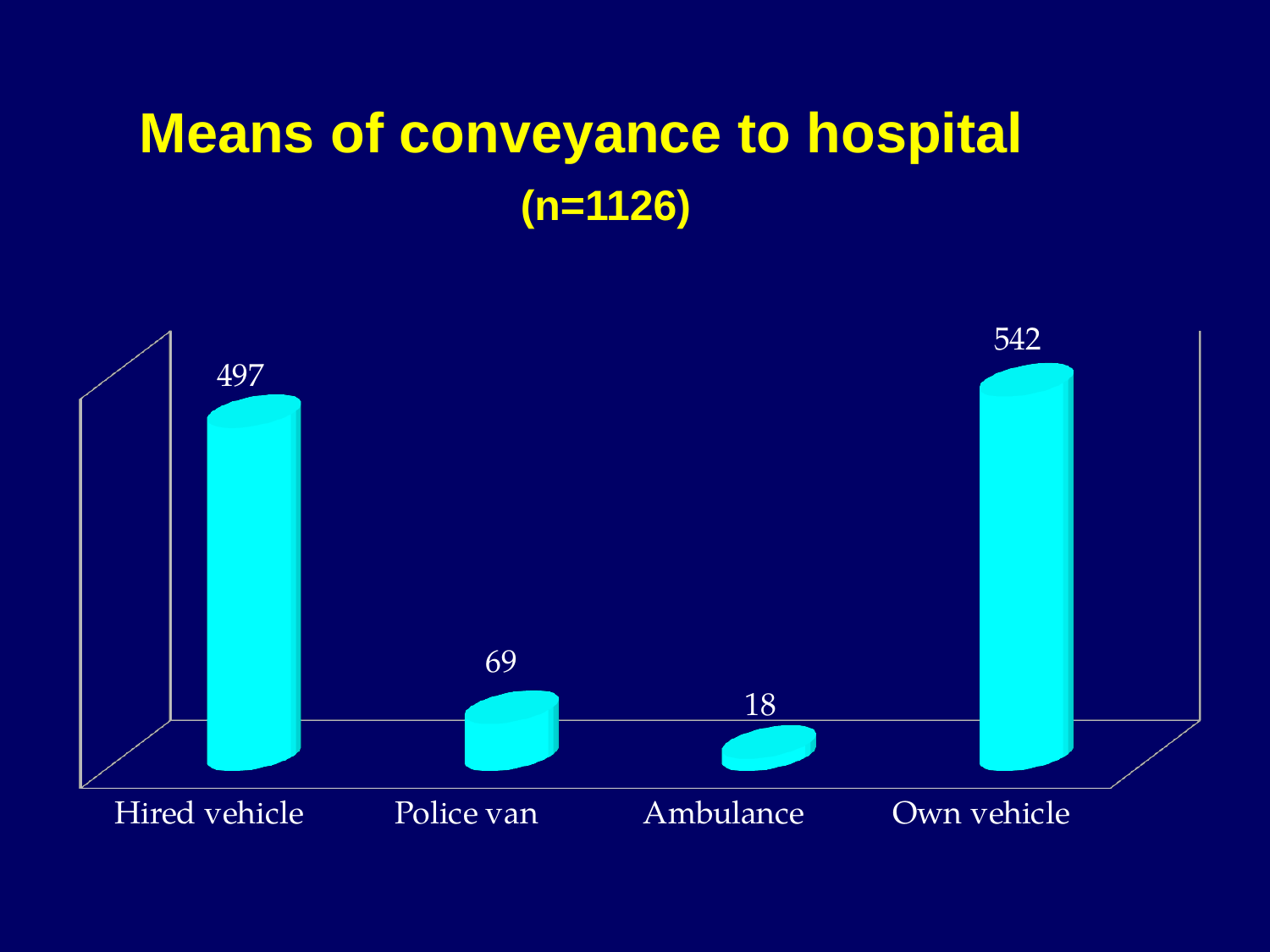

# Means of conveyance to hospital (n=1126)

[unsupported chart]